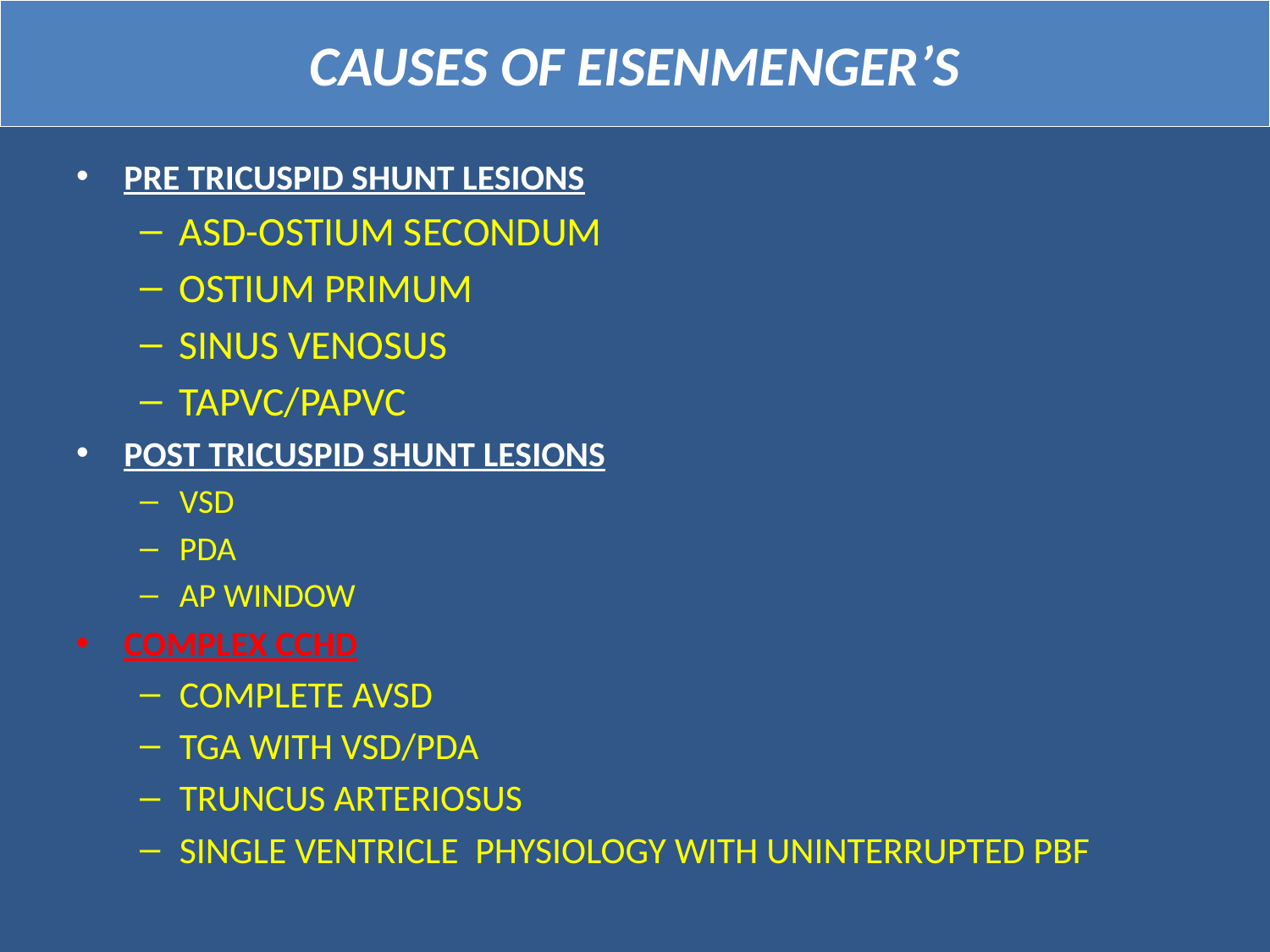

# CAUSES OF EISENMENGER’S
PRE TRICUSPID SHUNT LESIONS
ASD-OSTIUM SECONDUM
OSTIUM PRIMUM
SINUS VENOSUS
TAPVC/PAPVC
POST TRICUSPID SHUNT LESIONS
VSD
PDA
AP WINDOW
COMPLEX CCHD
COMPLETE AVSD
TGA WITH VSD/PDA
TRUNCUS ARTERIOSUS
SINGLE VENTRICLE  PHYSIOLOGY WITH UNINTERRUPTED PBF